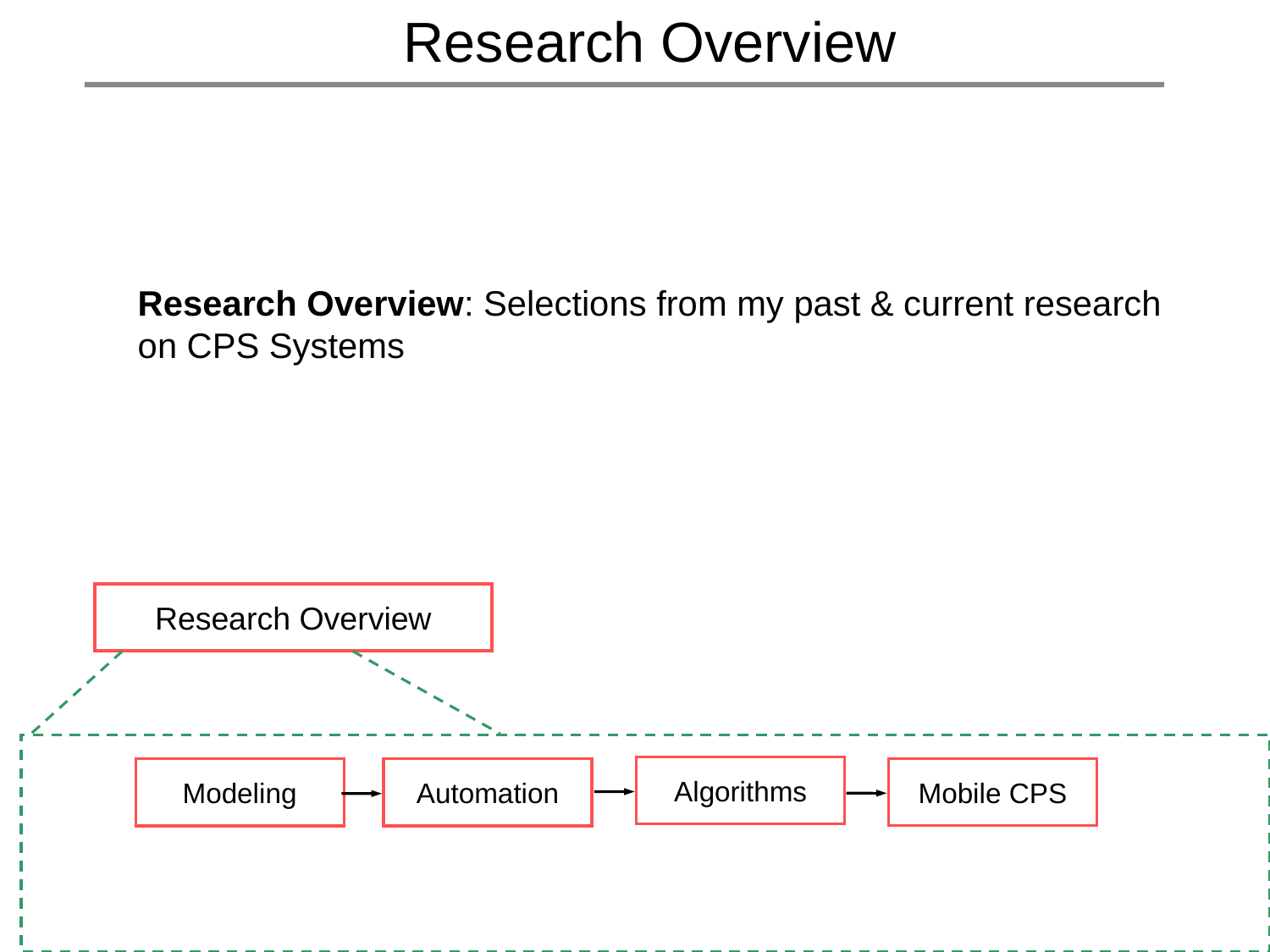

Research Overview
Research Overview: Selections from my past & current research on CPS Systems

Research Overview

Algorithms
Mobile CPS
Modeling
Automation